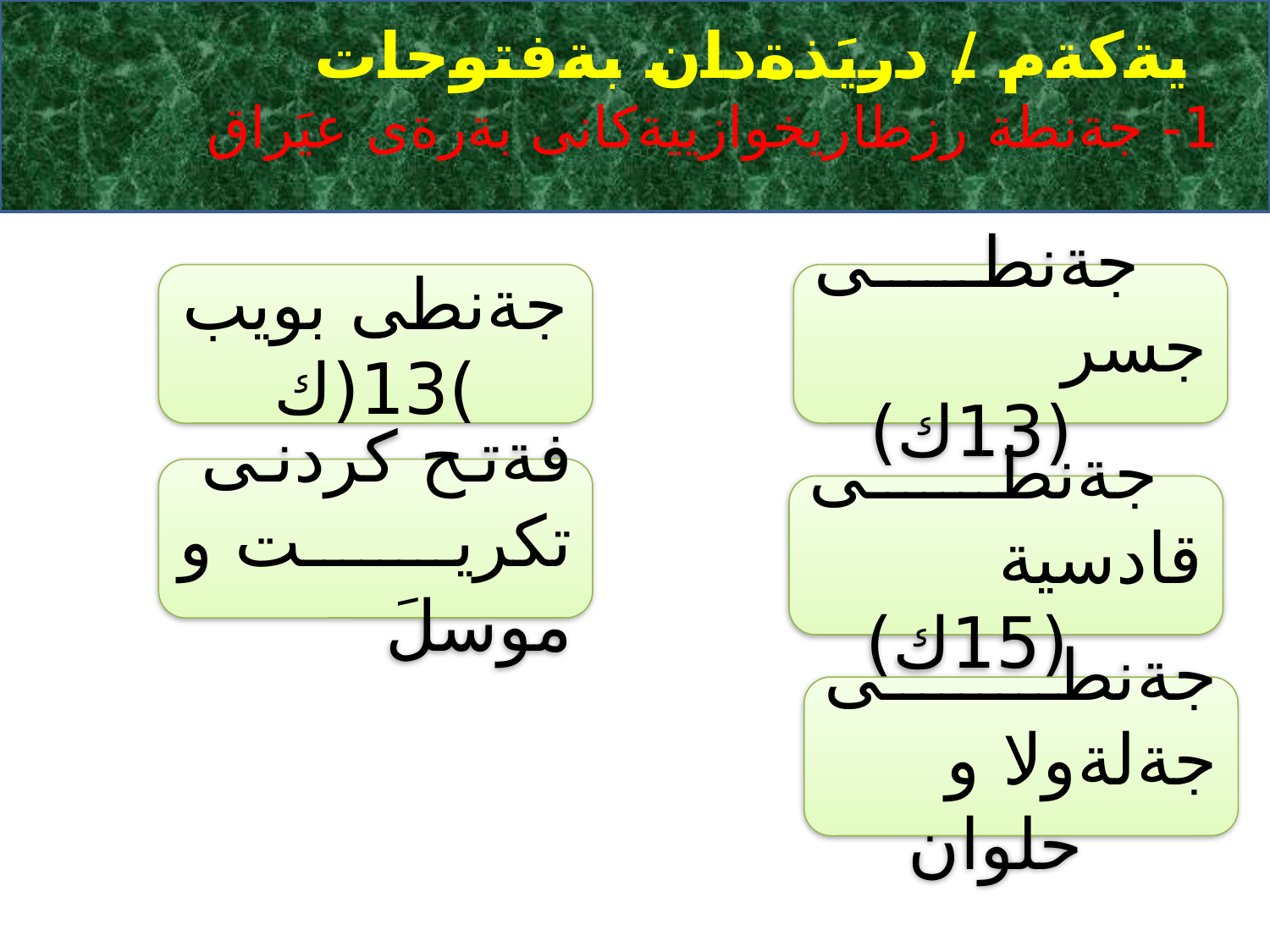

يةكةم / دريَذةدان بةفتوحات
   1- جةنطة رزطاريخوازييةكانى بةرةى عيَراق

جةنطى بويب )13(ك

   جةنطى جسر
      (13ك)

فةتح كردنى  تكريت و موسلَ
  جةنطى قادسية
      (15ك)

جةنطى جةلةولا و
      حلوان